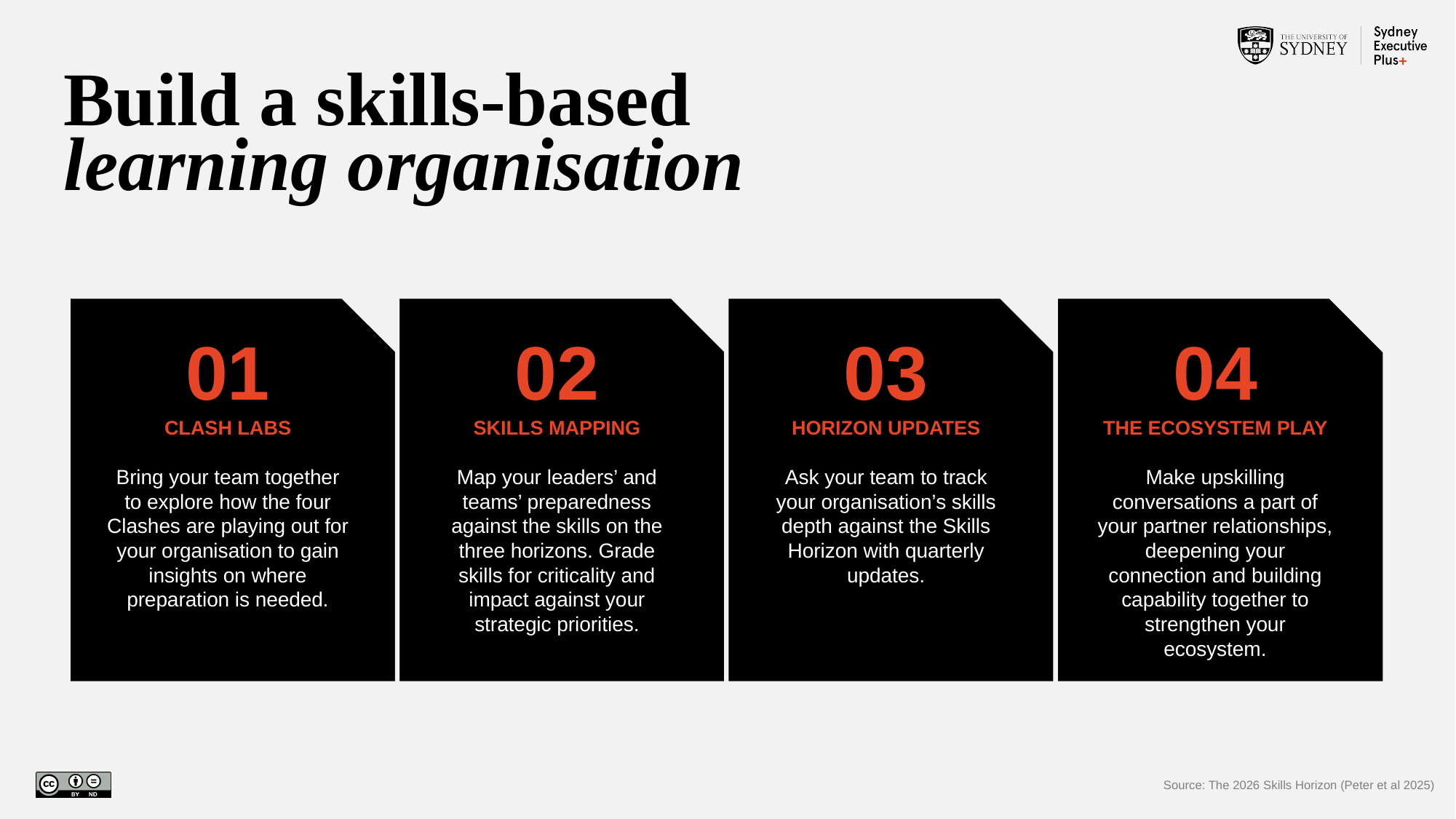

Build a skills-based
learning organisation
01
CLASH LABS

Bring your team together to explore how the four Clashes are playing out for your organisation to gain insights on where preparation is needed.

02
SKILLS MAPPING

Map your leaders’ and teams’ preparedness against the skills on the three horizons. Grade skills for criticality and impact against your strategic priorities.

03
HORIZON UPDATES

Ask your team to track your organisation’s skills depth against the Skills Horizon with quarterly updates.

04
THE ECOSYSTEM PLAY

Make upskilling conversations a part of your partner relationships, deepening your connection and building capability together to strengthen your ecosystem.